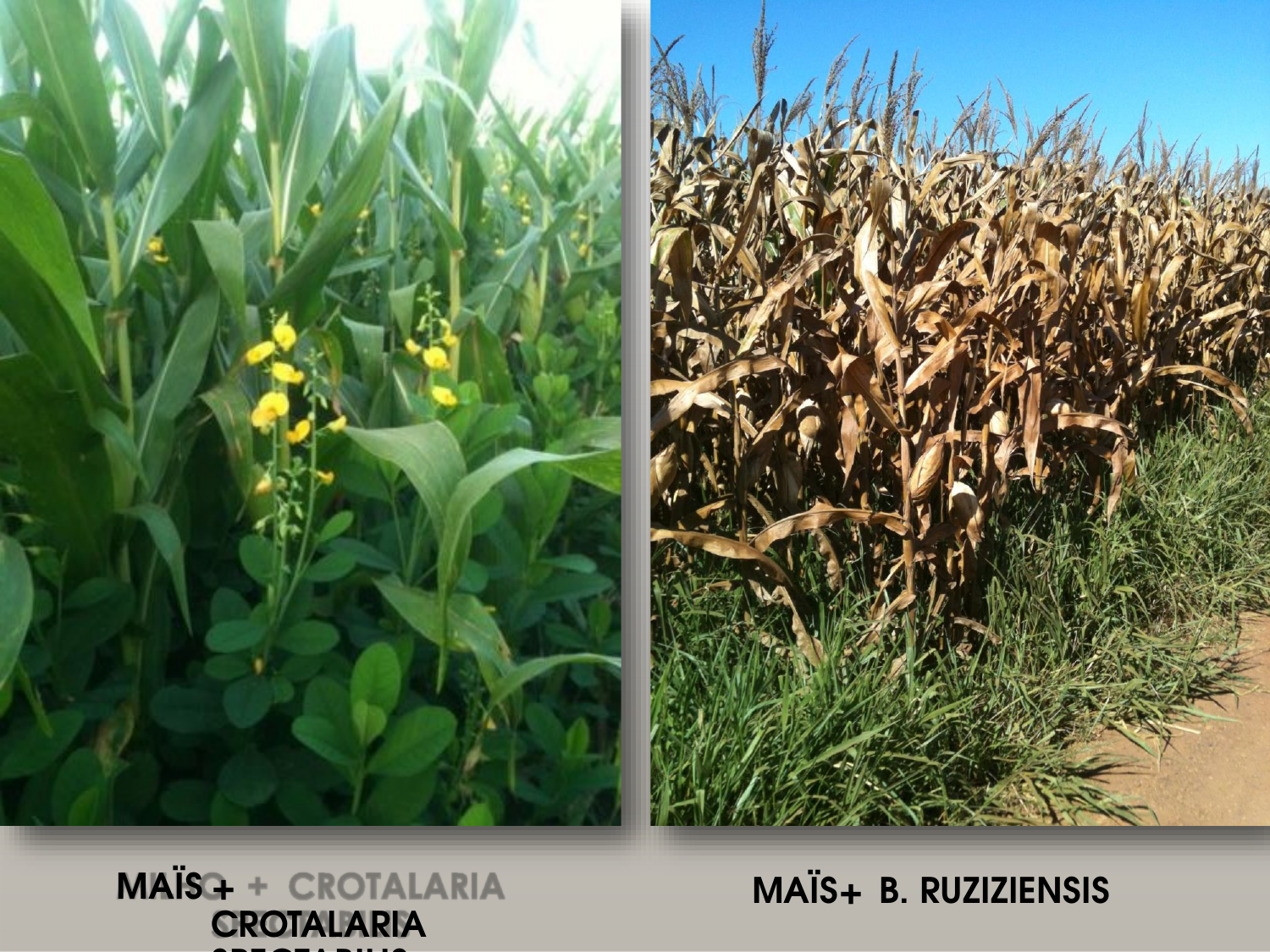

MAÏS+	B. RUZIZIENSIS
MAÏS	+	CROTALARIA  SPECTABILIS